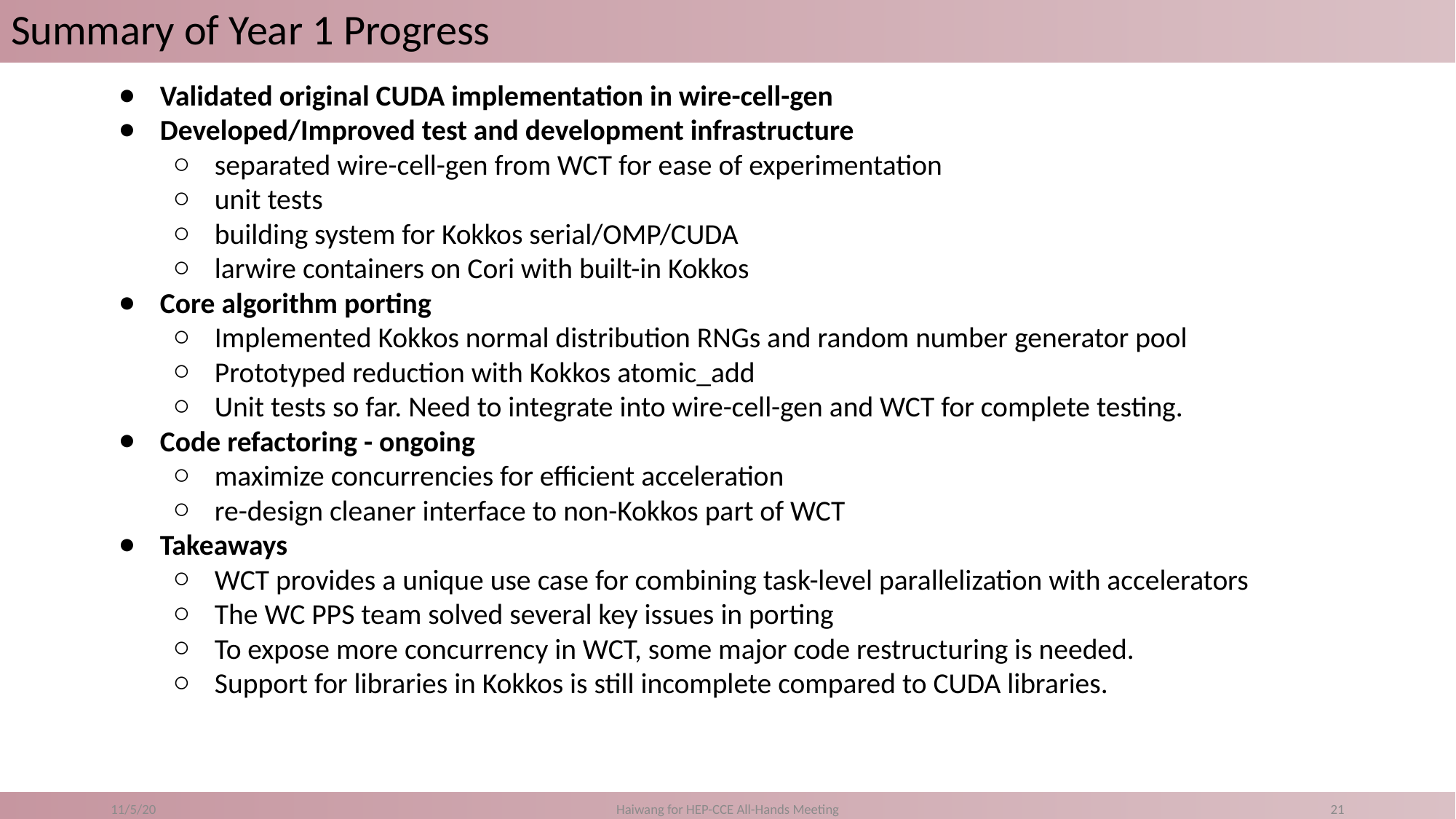

# Summary of Year 1 Progress
Validated original CUDA implementation in wire-cell-gen
Developed/Improved test and development infrastructure
separated wire-cell-gen from WCT for ease of experimentation
unit tests
building system for Kokkos serial/OMP/CUDA
larwire containers on Cori with built-in Kokkos
Core algorithm porting
Implemented Kokkos normal distribution RNGs and random number generator pool
Prototyped reduction with Kokkos atomic_add
Unit tests so far. Need to integrate into wire-cell-gen and WCT for complete testing.
Code refactoring - ongoing
maximize concurrencies for efficient acceleration
re-design cleaner interface to non-Kokkos part of WCT
Takeaways
WCT provides a unique use case for combining task-level parallelization with accelerators
The WC PPS team solved several key issues in porting
To expose more concurrency in WCT, some major code restructuring is needed.
Support for libraries in Kokkos is still incomplete compared to CUDA libraries.
11/5/20
Haiwang for HEP-CCE All-Hands Meeting
21